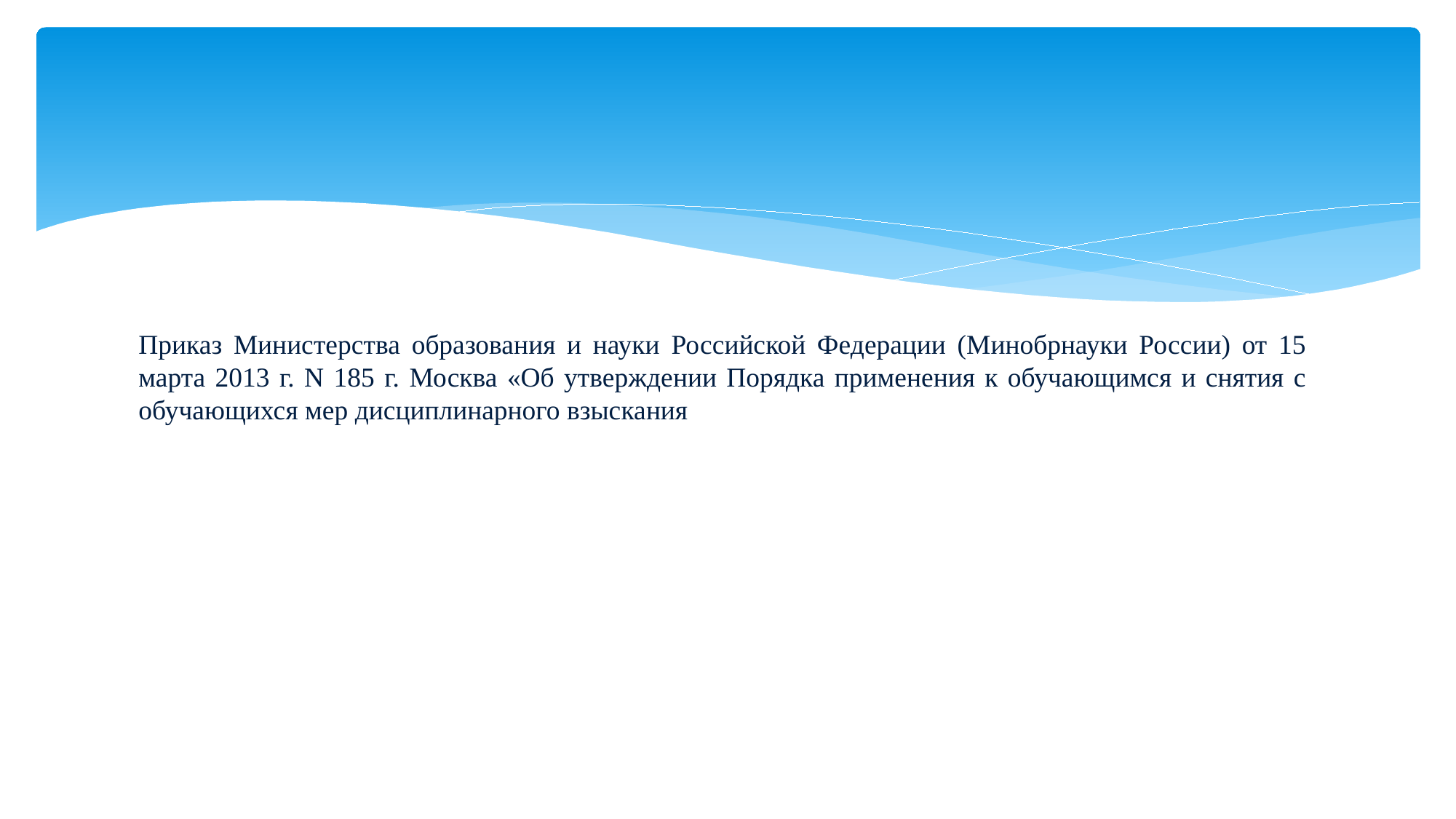

#

Приказ Министерства образования и науки Российской Федерации (Минобрнауки России) от 15 марта 2013 г. N 185 г. Москва «Об утверждении Порядка применения к обучающимся и снятия с обучающихся мер дисциплинарного взыскания